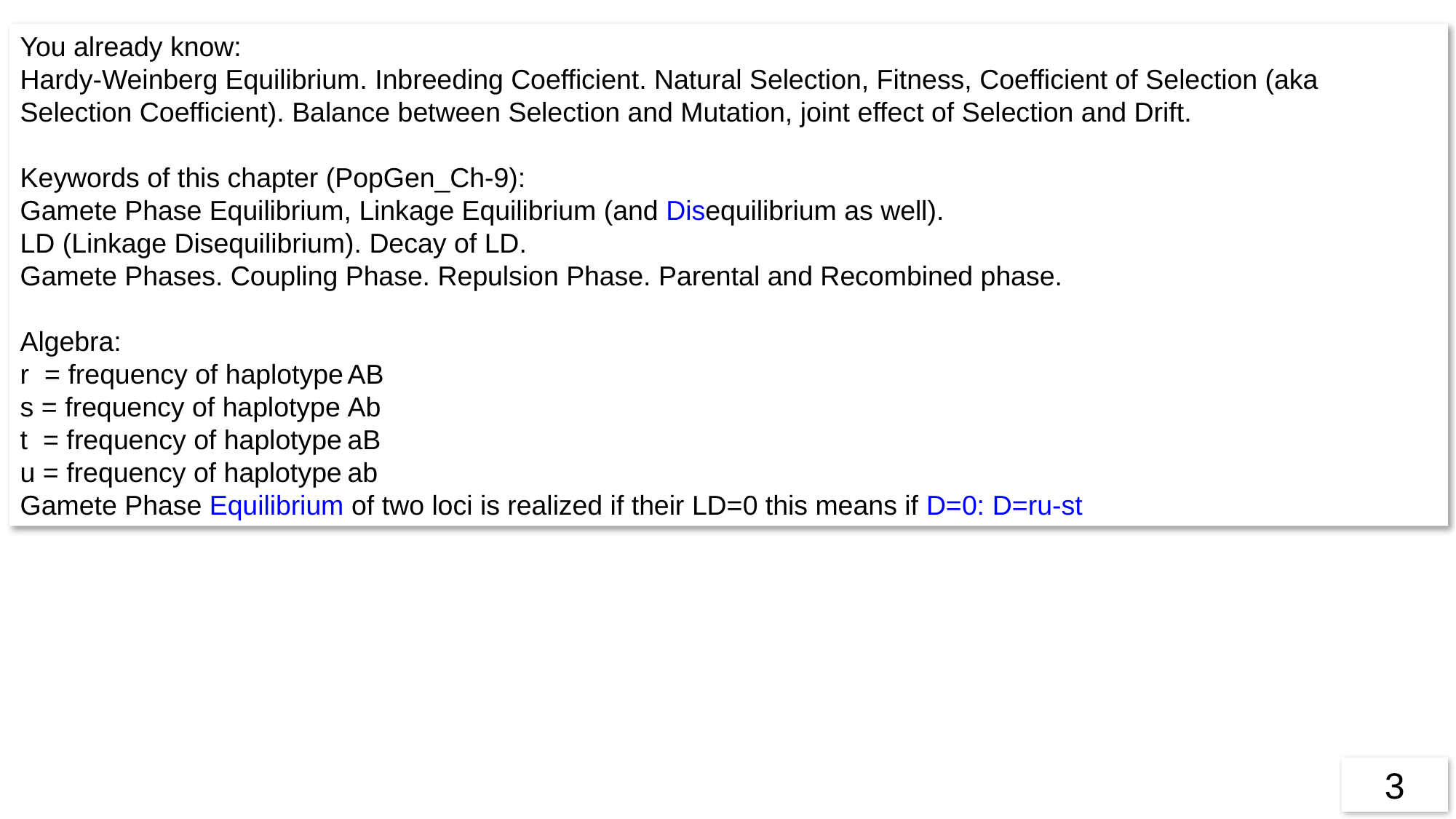

You already know:
Hardy-Weinberg Equilibrium. Inbreeding Coefficient. Natural Selection, Fitness, Coefficient of Selection (aka Selection Coefficient). Balance between Selection and Mutation, joint effect of Selection and Drift.

Keywords of this chapter (PopGen_Ch-9):
Gamete Phase Equilibrium, Linkage Equilibrium (and Disequilibrium as well).
LD (Linkage Disequilibrium). Decay of LD.
Gamete Phases. Coupling Phase. Repulsion Phase. Parental and Recombined phase.

Algebra:
r  = frequency of haplotype	AB
s = frequency of haplotype	Ab
t  = frequency of haplotype	aB
u = frequency of haplotype	ab
Gamete Phase Equilibrium of two loci is realized if their LD=0 this means if D=0: D=ru-st
3